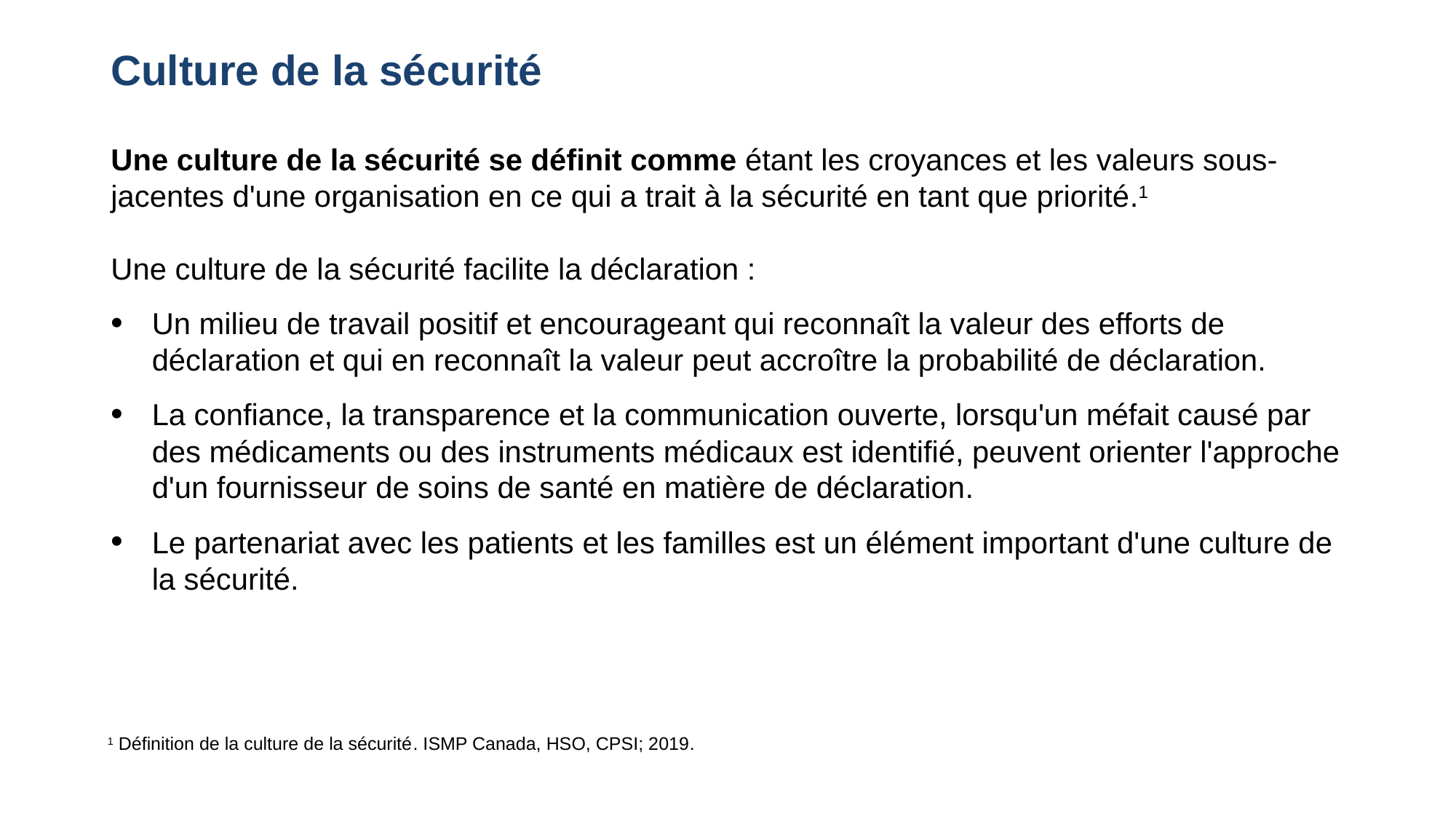

# Culture de la sécurité
Une culture de la sécurité se définit comme étant les croyances et les valeurs sous-jacentes d'une organisation en ce qui a trait à la sécurité en tant que priorité.1
Une culture de la sécurité facilite la déclaration :
Un milieu de travail positif et encourageant qui reconnaît la valeur des efforts de déclaration et qui en reconnaît la valeur peut accroître la probabilité de déclaration.
La confiance, la transparence et la communication ouverte, lorsqu'un méfait causé par des médicaments ou des instruments médicaux est identifié, peuvent orienter l'approche d'un fournisseur de soins de santé en matière de déclaration.
Le partenariat avec les patients et les familles est un élément important d'une culture de la sécurité.

1 Définition de la culture de la sécurité. ISMP Canada, HSO, CPSI; 2019.